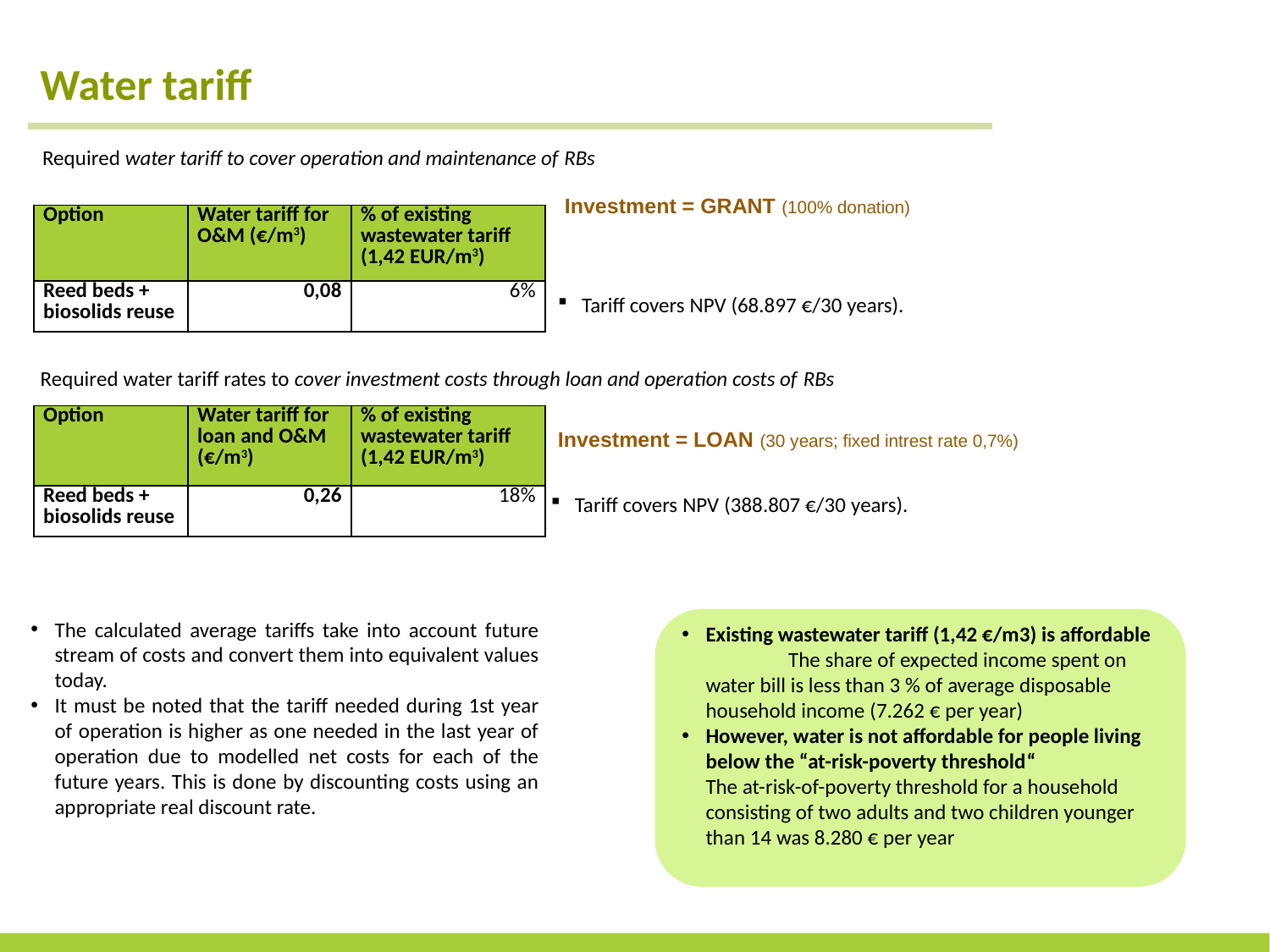

Water tariff
Required water tariff to cover operation and maintenance of RBs
Investment = GRANT (100% donation)
| Option | Water tariff for O&M (€/m3) | % of existing wastewater tariff (1,42 EUR/m3) |
| --- | --- | --- |
| Reed beds + biosolids reuse | 0,08 | 6% |
Tariff covers NPV (68.897 €/30 years).
Required water tariff rates to cover investment costs through loan and operation costs of RBs
| Option | Water tariff for loan and O&M (€/m3) | % of existing wastewater tariff (1,42 EUR/m3) |
| --- | --- | --- |
| Reed beds + biosolids reuse | 0,26 | 18% |
Investment = LOAN (30 years; fixed intrest rate 0,7%)
Tariff covers NPV (388.807 €/30 years).

Existing wastewater tariff (1,42 €/m3) is affordable                   The share of expected income spent on water bill is less than 3 % of average disposable household income (7.262 € per year)
However, water is not affordable for people living below the “at-risk-poverty threshold“                       The at-risk-of-poverty threshold for a household        consisting of two adults and two children younger than 14 was 8.280 € per year

The calculated average tariffs take into account future stream of costs and convert them into equivalent values today.
It must be noted that the tariff needed during 1st year of operation is higher as one needed in the last year of operation due to modelled net costs for each of the future years. This is done by discounting costs using an appropriate real discount rate.